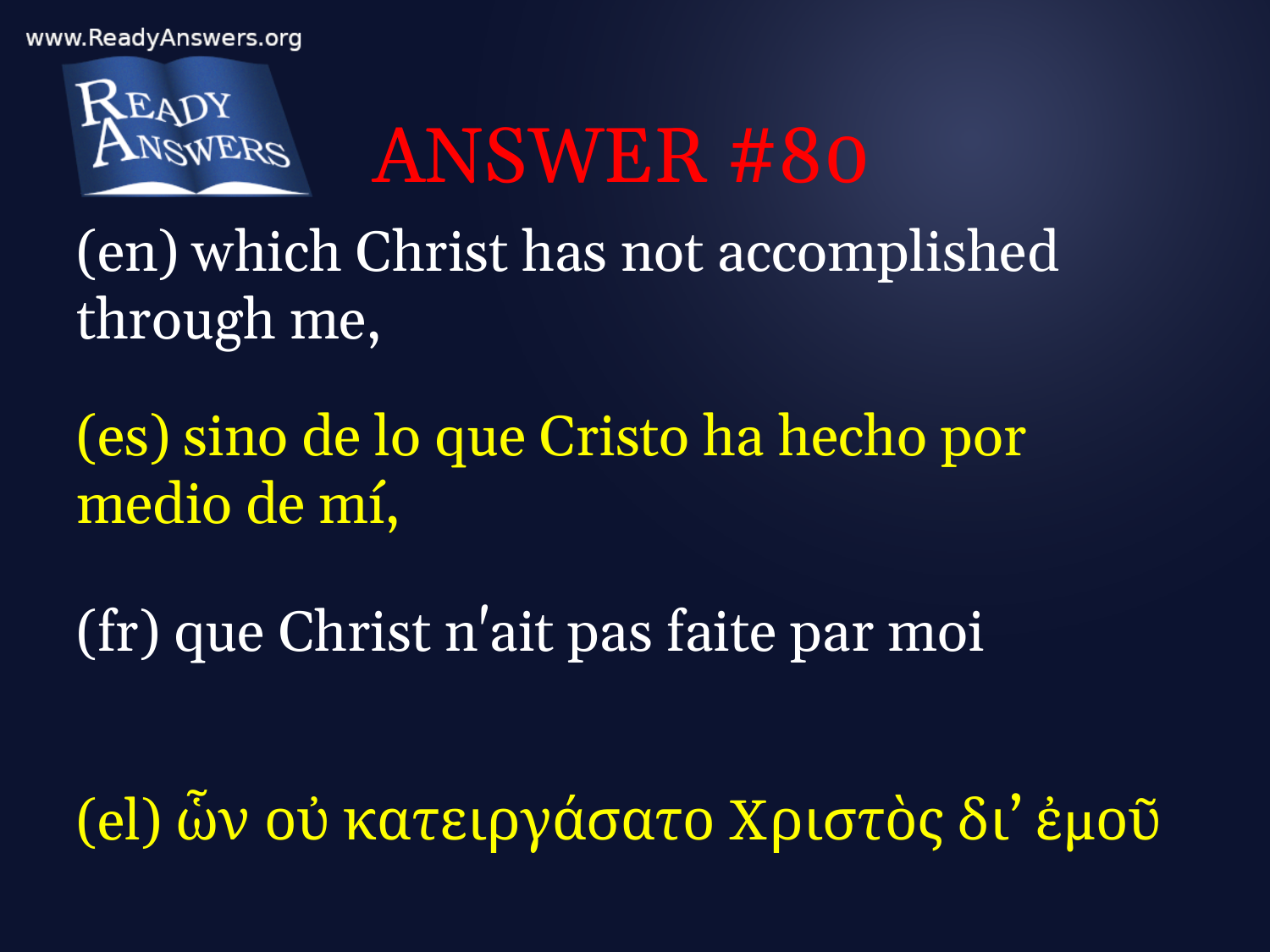

# ANSWER #80
(en) which Christ has not accomplished through me,
(es) sino de lo que Cristo ha hecho por medio de mí,
(fr) que Christ n'ait pas faite par moi
(el) ὧν οὐ κατειργάσατο Χριστὸς δι’ ἐμοῦ